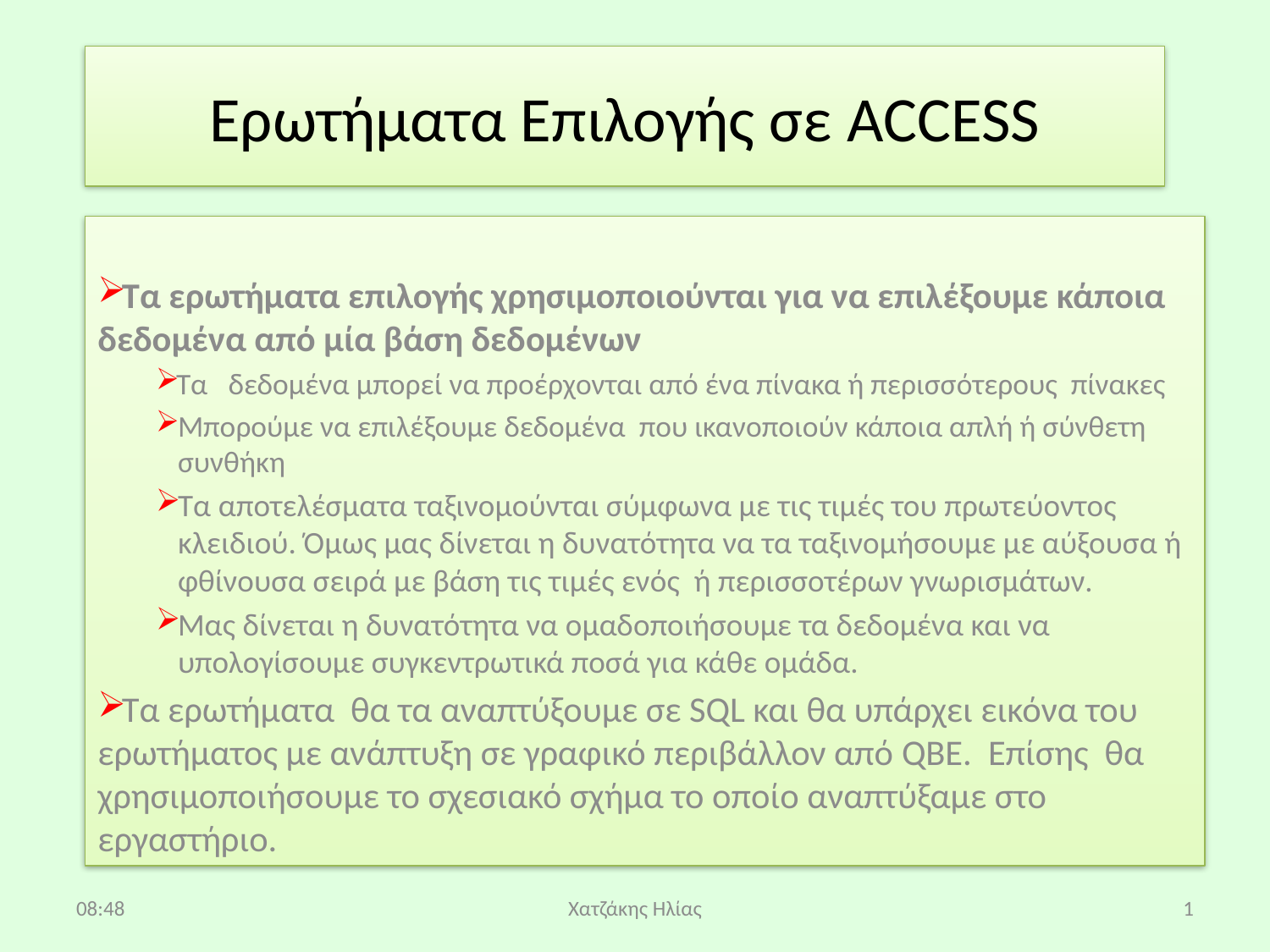

# Ερωτήματα Επιλογής σε ACCESS

Τα ερωτήματα επιλογής χρησιμοποιούνται για να επιλέξουμε κάποια δεδομένα από μία βάση δεδομένων
Τα   δεδομένα μπορεί να προέρχονται από ένα πίνακα ή περισσότερους  πίνακες
Μπορούμε να επιλέξουμε δεδομένα  που ικανοποιούν κάποια απλή ή σύνθετη συνθήκη
Τα αποτελέσματα ταξινομούνται σύμφωνα με τις τιμές του πρωτεύοντος κλειδιού. Όμως μας δίνεται η δυνατότητα να τα ταξινομήσουμε με αύξουσα ή φθίνουσα σειρά με βάση τις τιμές ενός  ή περισσοτέρων γνωρισμάτων.
Μας δίνεται η δυνατότητα να ομαδοποιήσουμε τα δεδομένα και να υπολογίσουμε συγκεντρωτικά ποσά για κάθε ομάδα.
Τα ερωτήματα  θα τα αναπτύξουμε σε SQL και θα υπάρχει εικόνα του ερωτήματος με ανάπτυξη σε γραφικό περιβάλλον από QBE.  Επίσης  θα χρησιμοποιήσουμε το σχεσιακό σχήμα το οποίο αναπτύξαμε στο εργαστήριο.
08:48
Χατζάκης Ηλίας
1